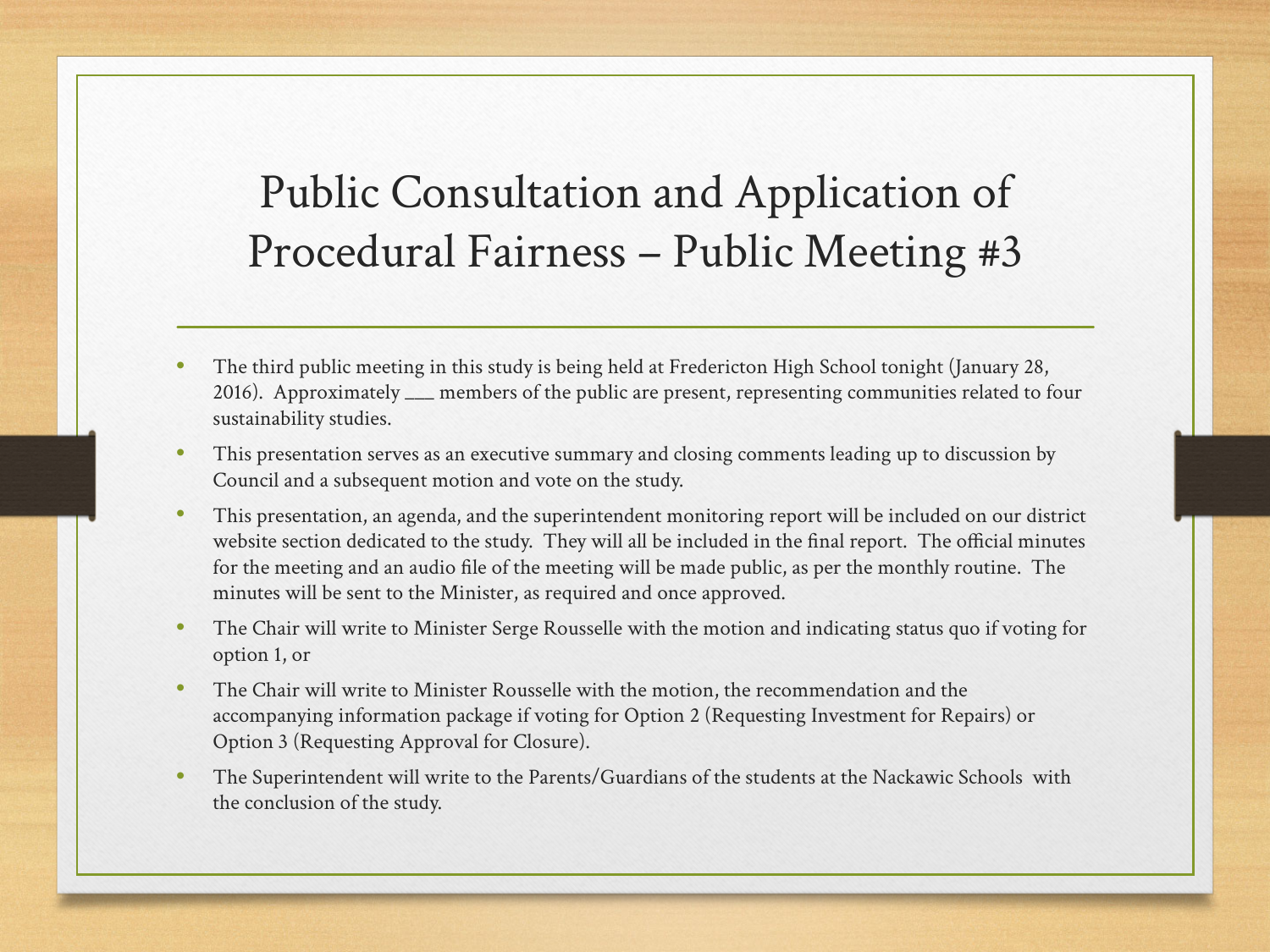

# Public Consultation and Application of Procedural Fairness – Public Meeting #3
The third public meeting in this study is being held at Fredericton High School tonight (January 28, 2016).  Approximately ___ members of the public are present, representing communities related to four sustainability studies.
This presentation serves as an executive summary and closing comments leading up to discussion by Council and a subsequent motion and vote on the study.
This presentation, an agenda, and the superintendent monitoring report will be included on our district website section dedicated to the study.  They will all be included in the final report.  The official minutes for the meeting and an audio file of the meeting will be made public, as per the monthly routine.  The minutes will be sent to the Minister, as required and once approved.
The Chair will write to Minister Serge Rousselle with the motion and indicating status quo if voting for option 1, or
The Chair will write to Minister Rousselle with the motion, the recommendation and the accompanying information package if voting for Option 2 (Requesting Investment for Repairs) or Option 3 (Requesting Approval for Closure).
The Superintendent will write to the Parents/Guardians of the students at the Nackawic Schools  with the conclusion of the study.